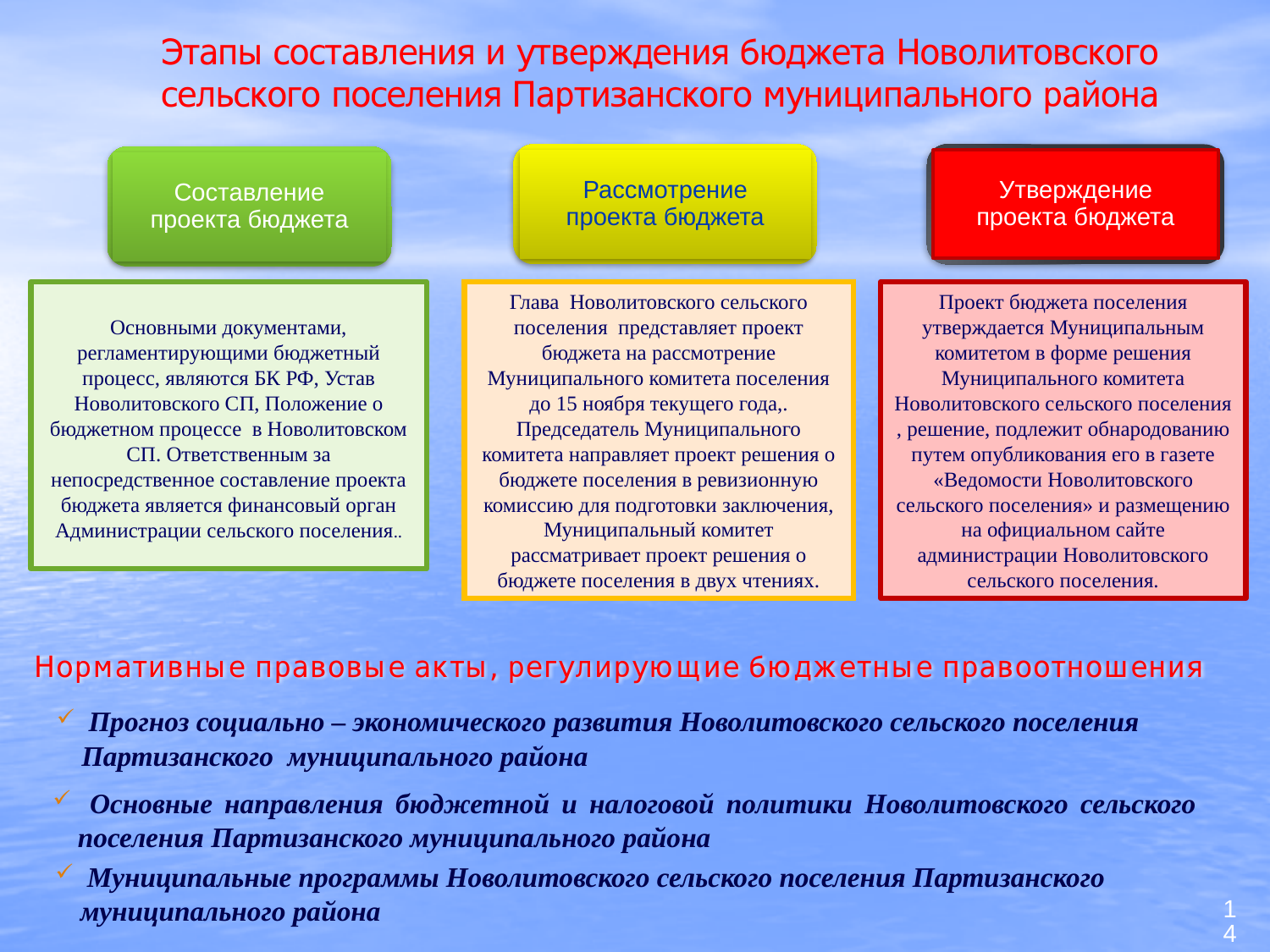

# Этапы составления и утверждения бюджета Новолитовского сельского поселения Партизанского муниципального района

Рассмотрение проекта бюджета

Утверждение проекта бюджета

Составление проекта бюджета

Основными документами, регламентирующими бюджетный процесс, являются БК РФ, Устав Новолитовского СП, Положение о бюджетном процессе  в Новолитовском СП. Ответственным за непосредственное составление проекта бюджета является финансовый орган Администрации сельского поселения..

Глава  Новолитовского сельского поселения  представляет проект бюджета на рассмотрение Муниципального комитета поселения до 15 ноября текущего года,. Председатель Муниципального комитета направляет проект решения о бюджете поселения в ревизионную комиссию для подготовки заключения, Муниципальный комитет рассматривает проект решения о бюджете поселения в двух чтениях.
Проект бюджета поселения утверждается Муниципальным комитетом в форме решения Муниципального комитета Новолитовского сельского поселения , решение, подлежит обнародованию путем опубликования его в газете «Ведомости Новолитовского сельского поселения» и размещению на официальном сайте администрации Новолитовского сельского поселения.

Нормативные правовые акты, регулирующие бюджетные правоотношения
 Прогноз социально – экономического развития Новолитовского сельского поселения Партизанского  муниципального района
 Основные направления бюджетной и налоговой политики Новолитовского сельского поселения Партизанского муниципального района
 Муниципальные программы Новолитовского сельского поселения Партизанского муниципального района
14